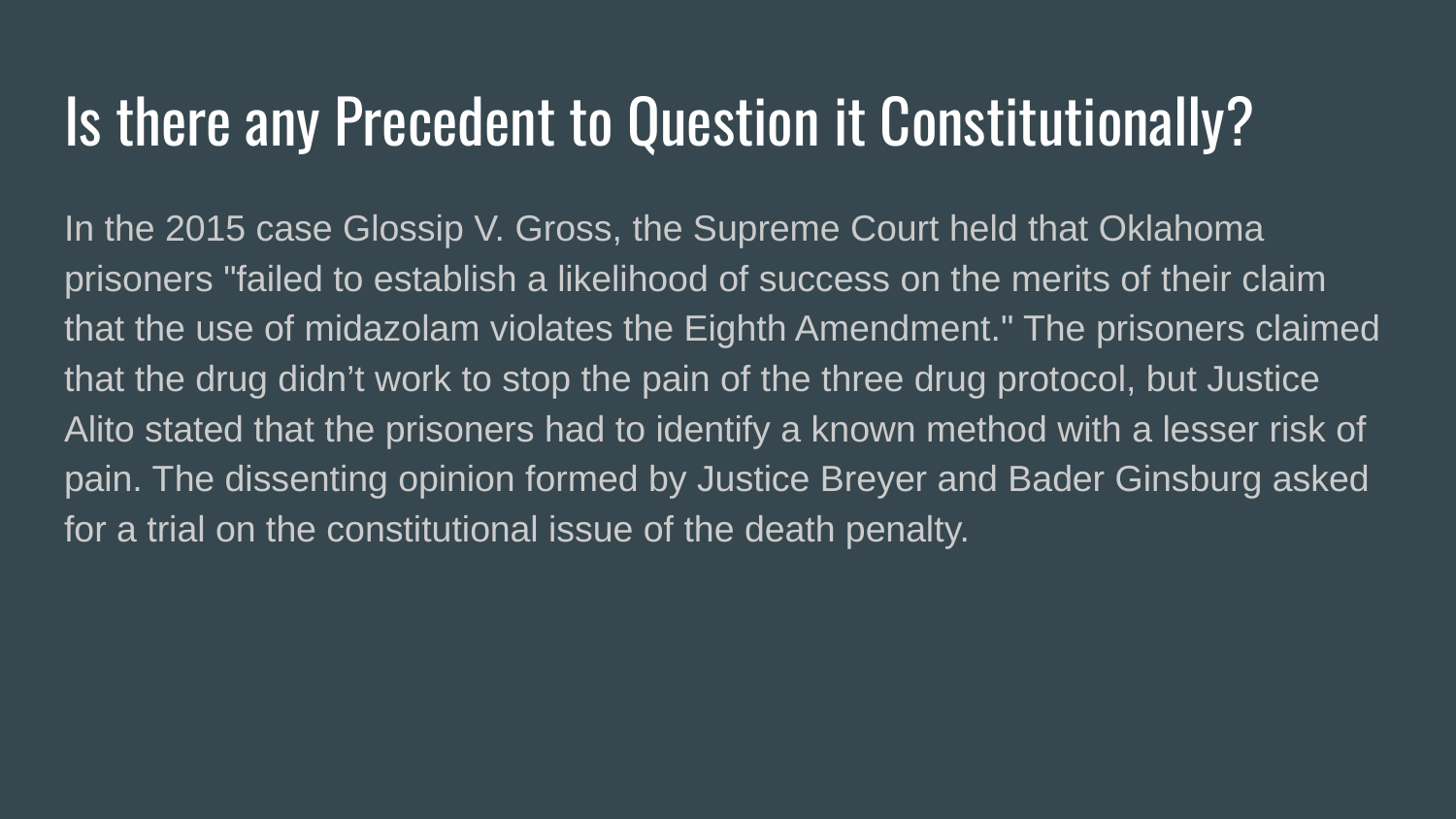

# Is there any Precedent to Question it Constitutionally?
In the 2015 case Glossip V. Gross, the Supreme Court held that Oklahoma prisoners "failed to establish a likelihood of success on the merits of their claim that the use of midazolam violates the Eighth Amendment." The prisoners claimed that the drug didn’t work to stop the pain of the three drug protocol, but Justice Alito stated that the prisoners had to identify a known method with a lesser risk of pain. The dissenting opinion formed by Justice Breyer and Bader Ginsburg asked for a trial on the constitutional issue of the death penalty.